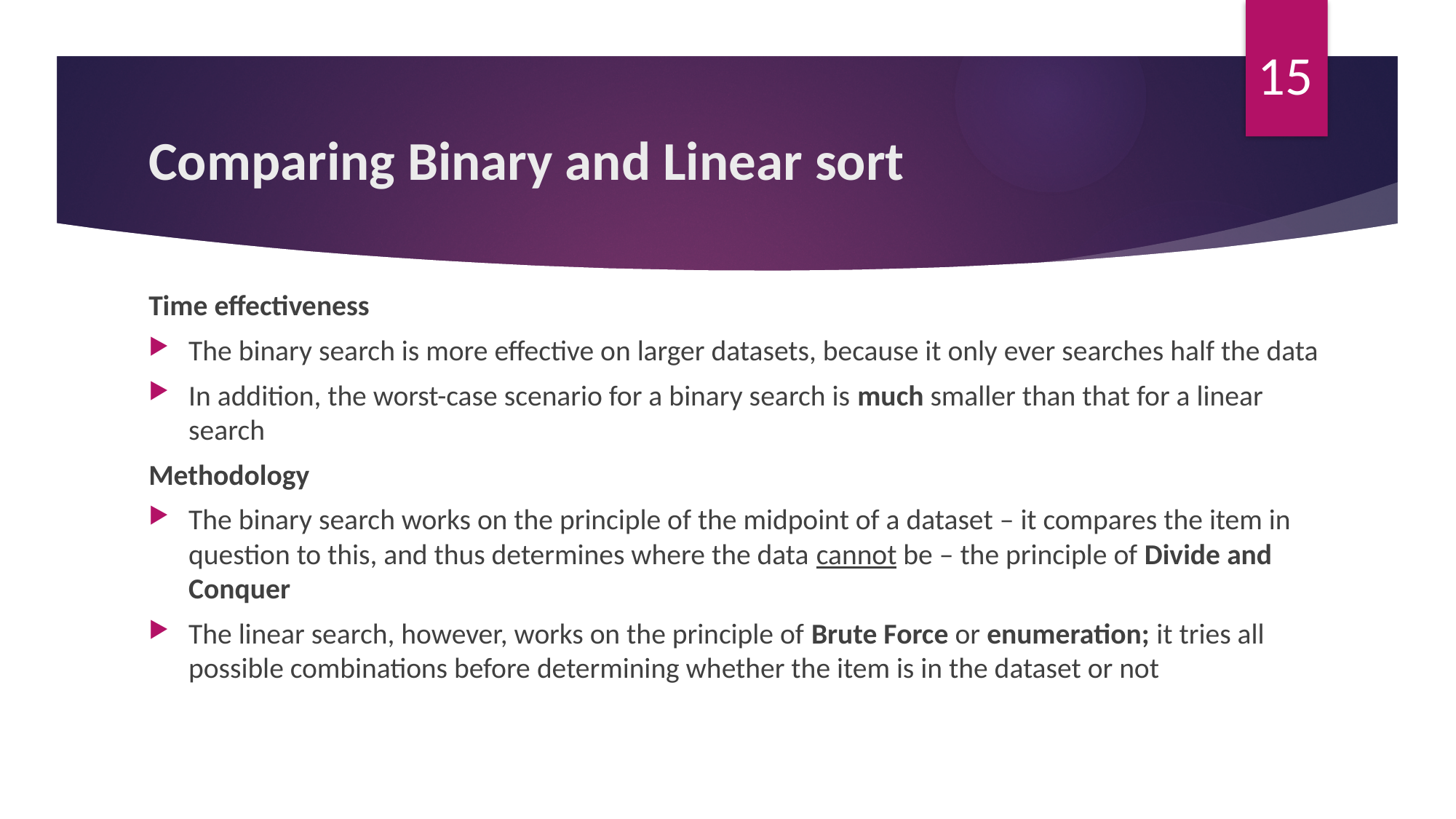

15
# Comparing Binary and Linear sort
Time effectiveness
The binary search is more effective on larger datasets, because it only ever searches half the data
In addition, the worst-case scenario for a binary search is much smaller than that for a linear search
Methodology
The binary search works on the principle of the midpoint of a dataset – it compares the item in question to this, and thus determines where the data cannot be – the principle of Divide and Conquer
The linear search, however, works on the principle of Brute Force or enumeration; it tries all possible combinations before determining whether the item is in the dataset or not